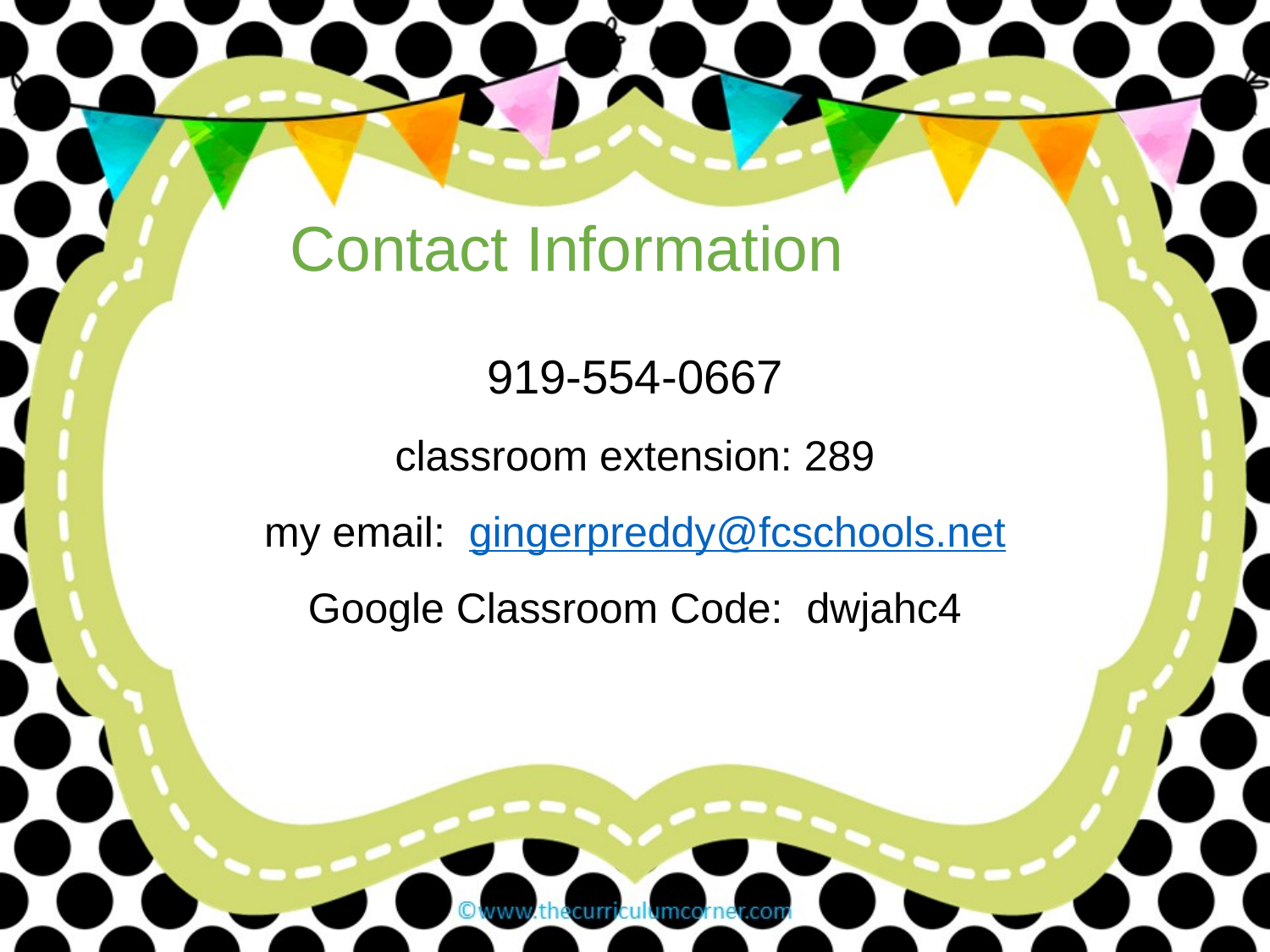

Contact Information

919-554-0667
classroom extension: 289
my email:  gingerpreddy@fcschools.net
Google Classroom Code:  dwjahc4